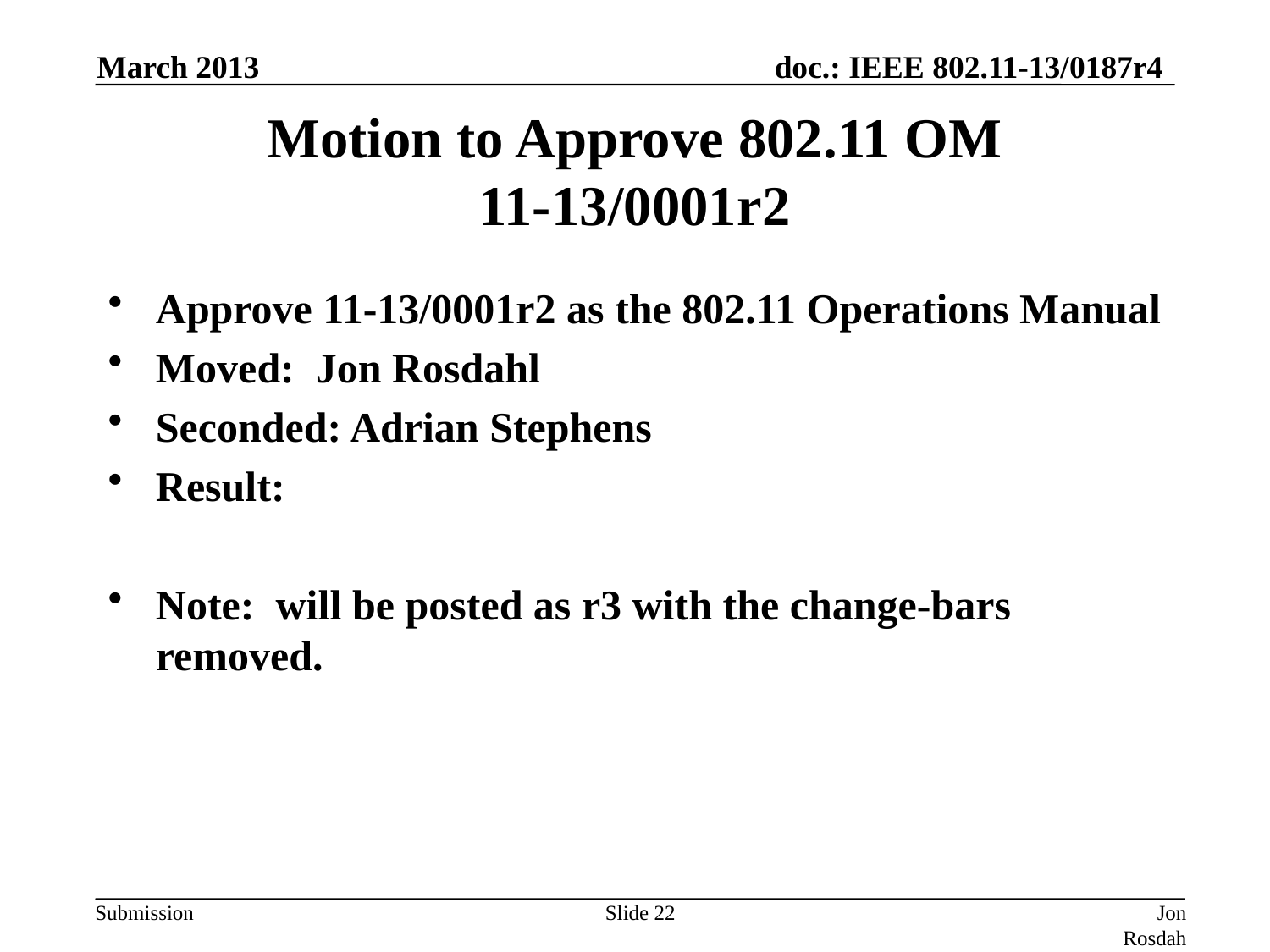

March 2013
# Motion to Approve 802.11 OM 11-13/0001r2
Approve 11-13/0001r2 as the 802.11 Operations Manual
Moved:  Jon Rosdahl
Seconded: Adrian Stephens
Result:

Note:  will be posted as r3 with the change-bars removed.

Slide 22
Jon Rosdahl (CSR)